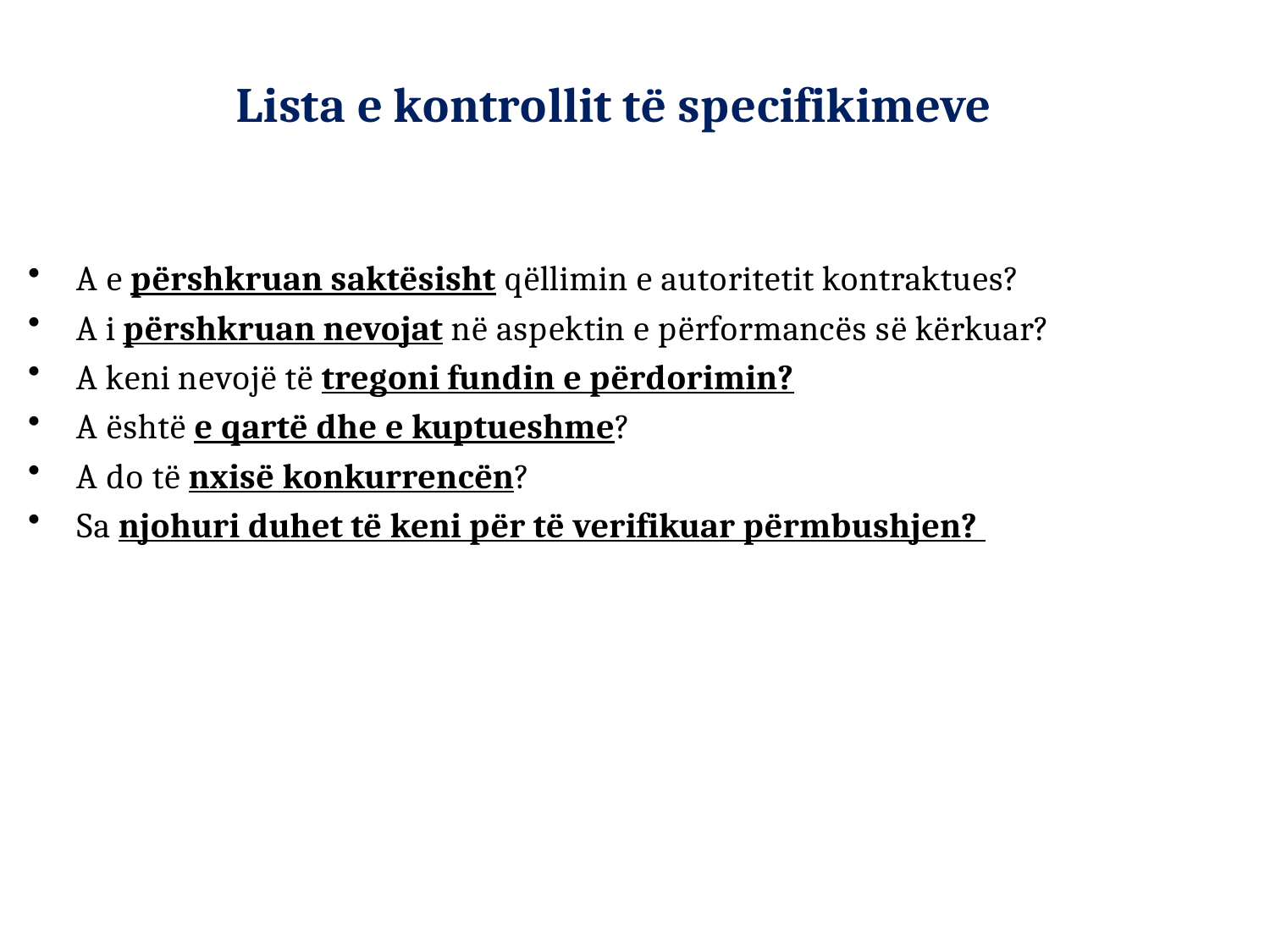

Lista e kontrollit të specifikimeve

A e përshkruan saktësisht qëllimin e autoritetit kontraktues?
A i përshkruan nevojat në aspektin e përformancës së kërkuar?
A keni nevojë të tregoni fundin e përdorimin?
A është e qartë dhe e kuptueshme?
A do të nxisë konkurrencën?
Sa njohuri duhet të keni për të verifikuar përmbushjen?